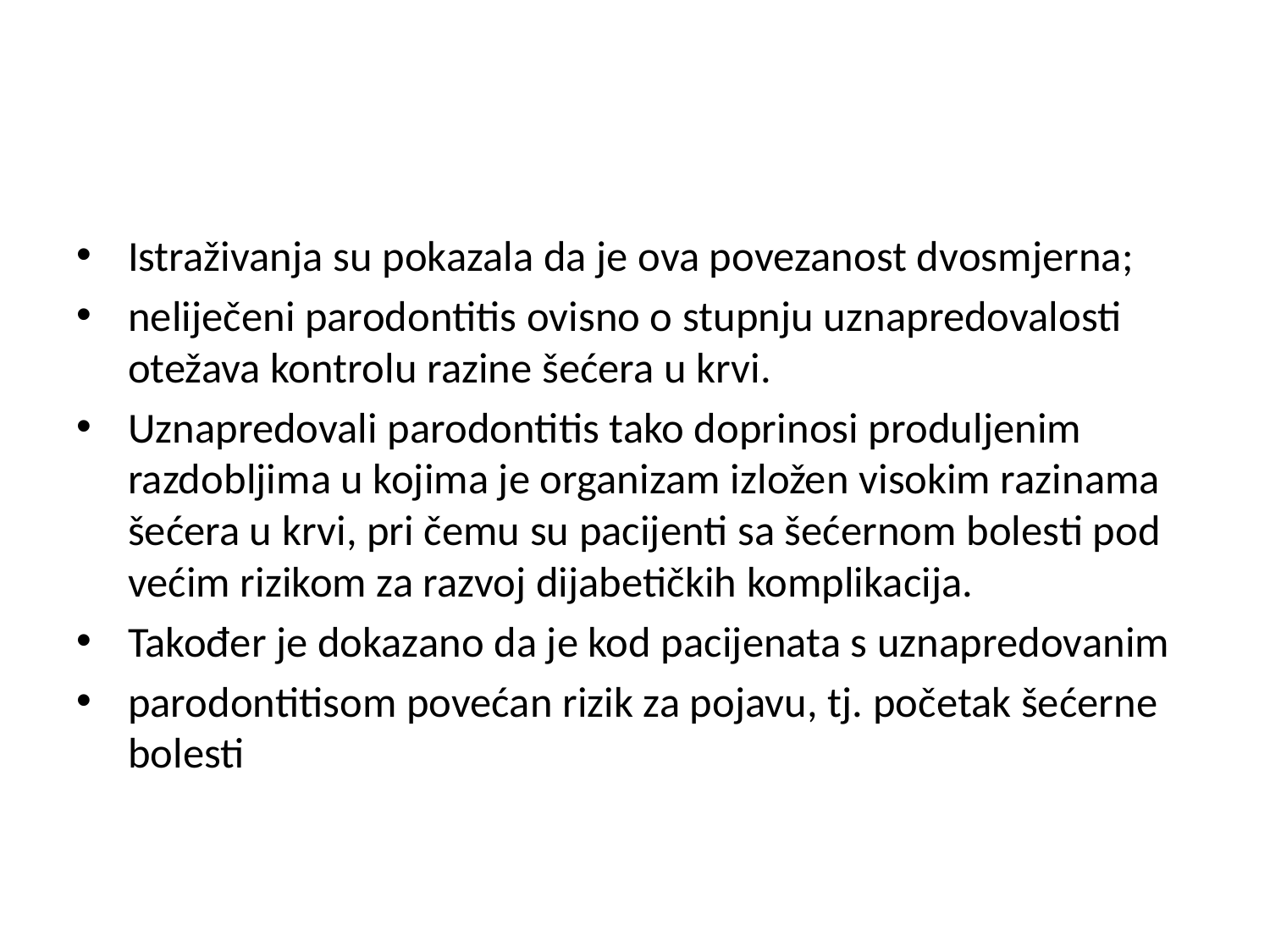

#
Istraživanja su pokazala da je ova povezanost dvosmjerna;
neliječeni parodontitis ovisno o stupnju uznapredovalosti otežava kontrolu razine šećera u krvi.
Uznapredovali parodontitis tako doprinosi produljenim razdobljima u kojima je organizam izložen visokim razinama šećera u krvi, pri čemu su pacijenti sa šećernom bolesti pod većim rizikom za razvoj dijabetičkih komplikacija.
Također je dokazano da je kod pacijenata s uznapredovanim
parodontitisom povećan rizik za pojavu, tj. početak šećerne bolesti